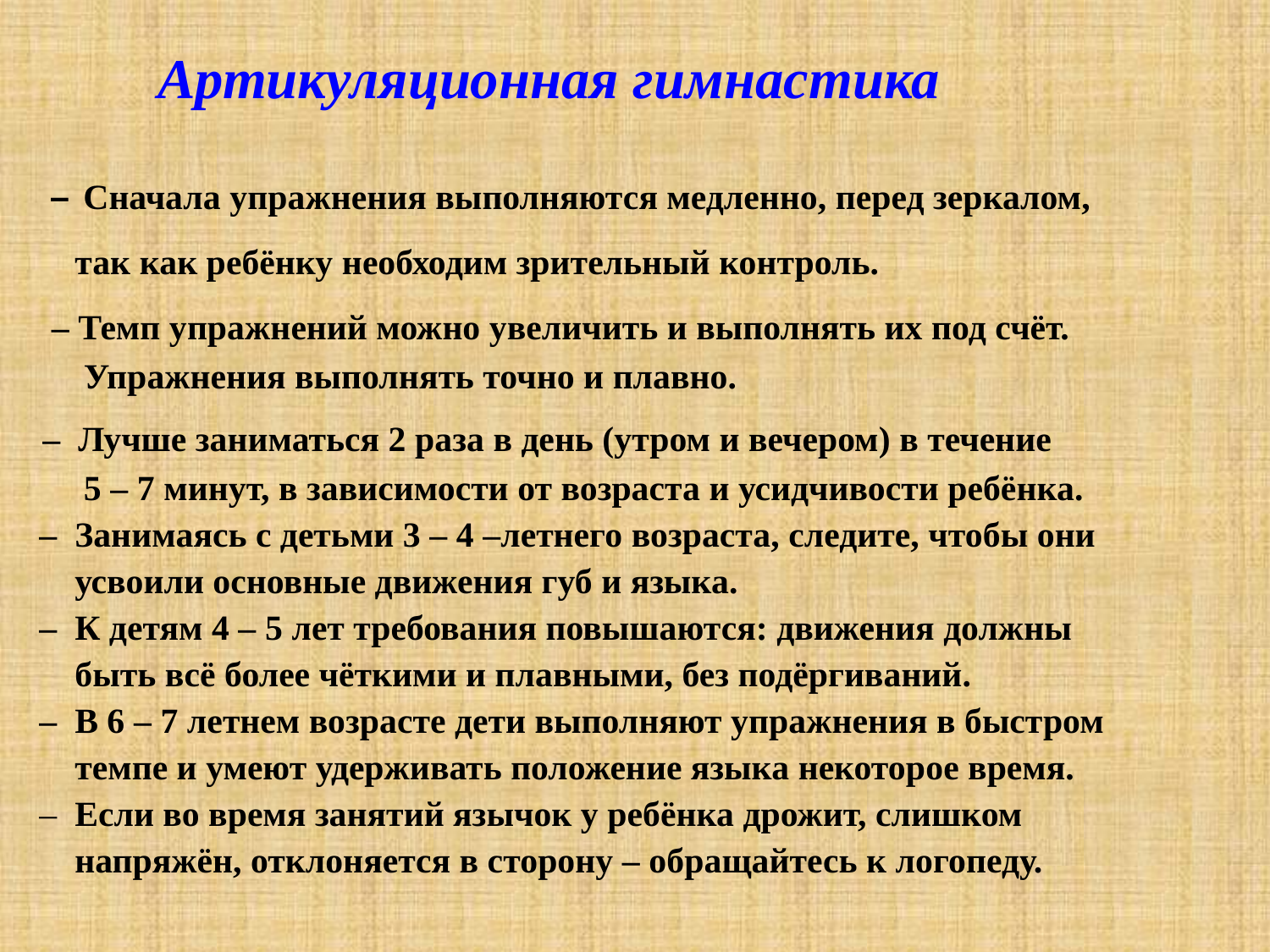

Артикуляционная гимнастика
  – Сначала упражнения выполняются медленно, перед зеркалом,
     так как ребёнку необходим зрительный контроль.
  – Темп упражнений можно увеличить и выполнять их под счёт.
      Упражнения выполнять точно и плавно.
 –  Лучше заниматься 2 раза в день (утром и вечером) в течение
      5 – 7 минут, в зависимости от возраста и усидчивости ребёнка.
 –  Занимаясь с детьми 3 – 4 –летнего возраста, следите, чтобы они
     усвоили основные движения губ и языка.
 –  К детям 4 – 5 лет требования повышаются: движения должны
     быть всё более чёткими и плавными, без подёргиваний.
 –  В 6 – 7 летнем возрасте дети выполняют упражнения в быстром
     темпе и умеют удерживать положение языка некоторое время.
 –  Если во время занятий язычок у ребёнка дрожит, слишком
     напряжён, отклоняется в сторону – обращайтесь к логопеду.